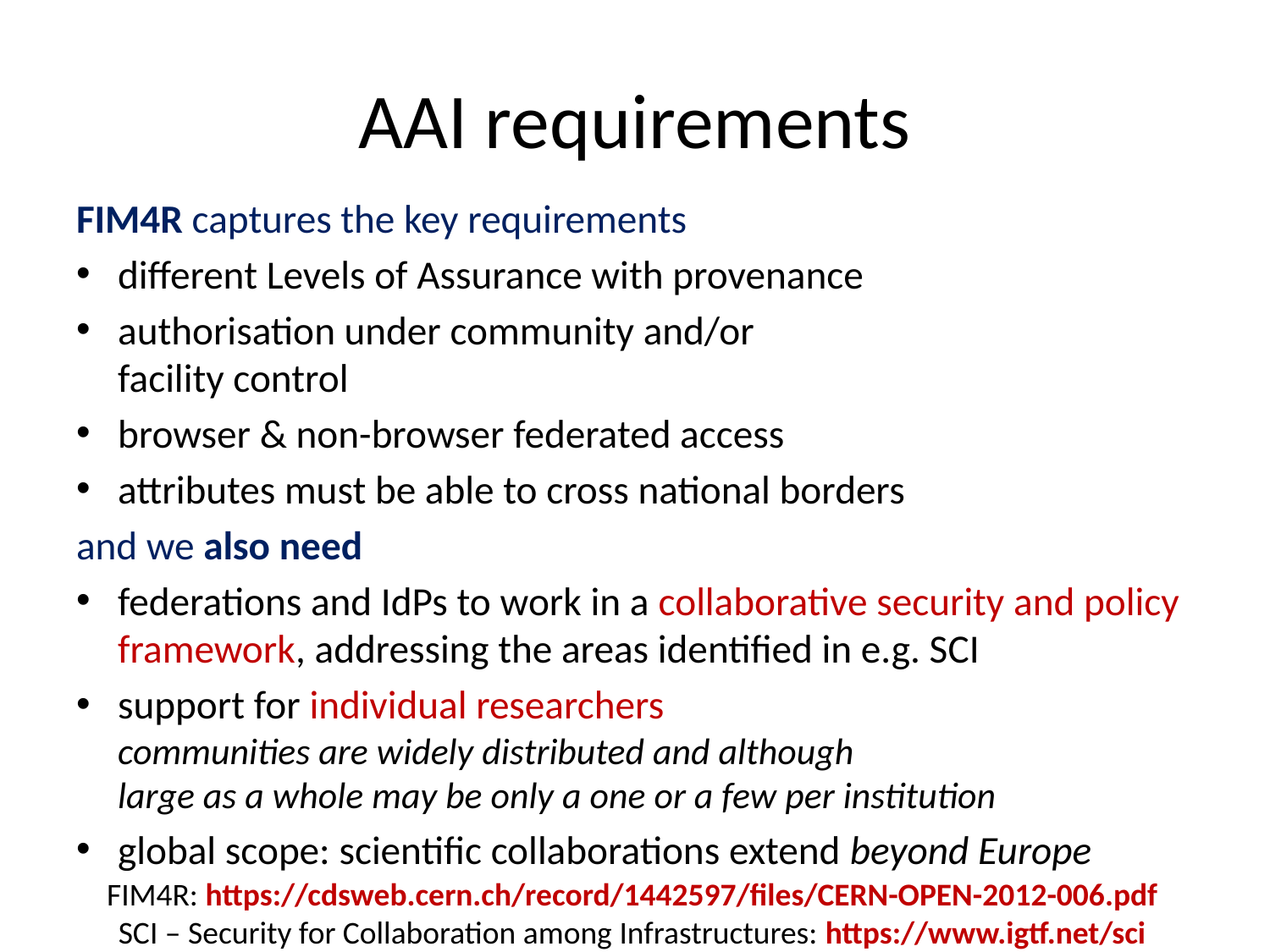

# AAI requirements
FIM4R captures the key requirements
different Levels of Assurance with provenance
authorisation under community and/or
facility control
browser & non-browser federated access
attributes must be able to cross national borders
and we also need
federations and IdPs to work in a collaborative security and policy framework, addressing the areas identified in e.g. SCI
support for individual researchers
communities are widely distributed and although
large as a whole may be only a one or a few per institution
global scope: scientific collaborations extend beyond Europe
FIM4R: https://cdsweb.cern.ch/record/1442597/files/CERN-OPEN-2012-006.pdf
SCI – Security for Collaboration among Infrastructures: https://www.igtf.net/sci